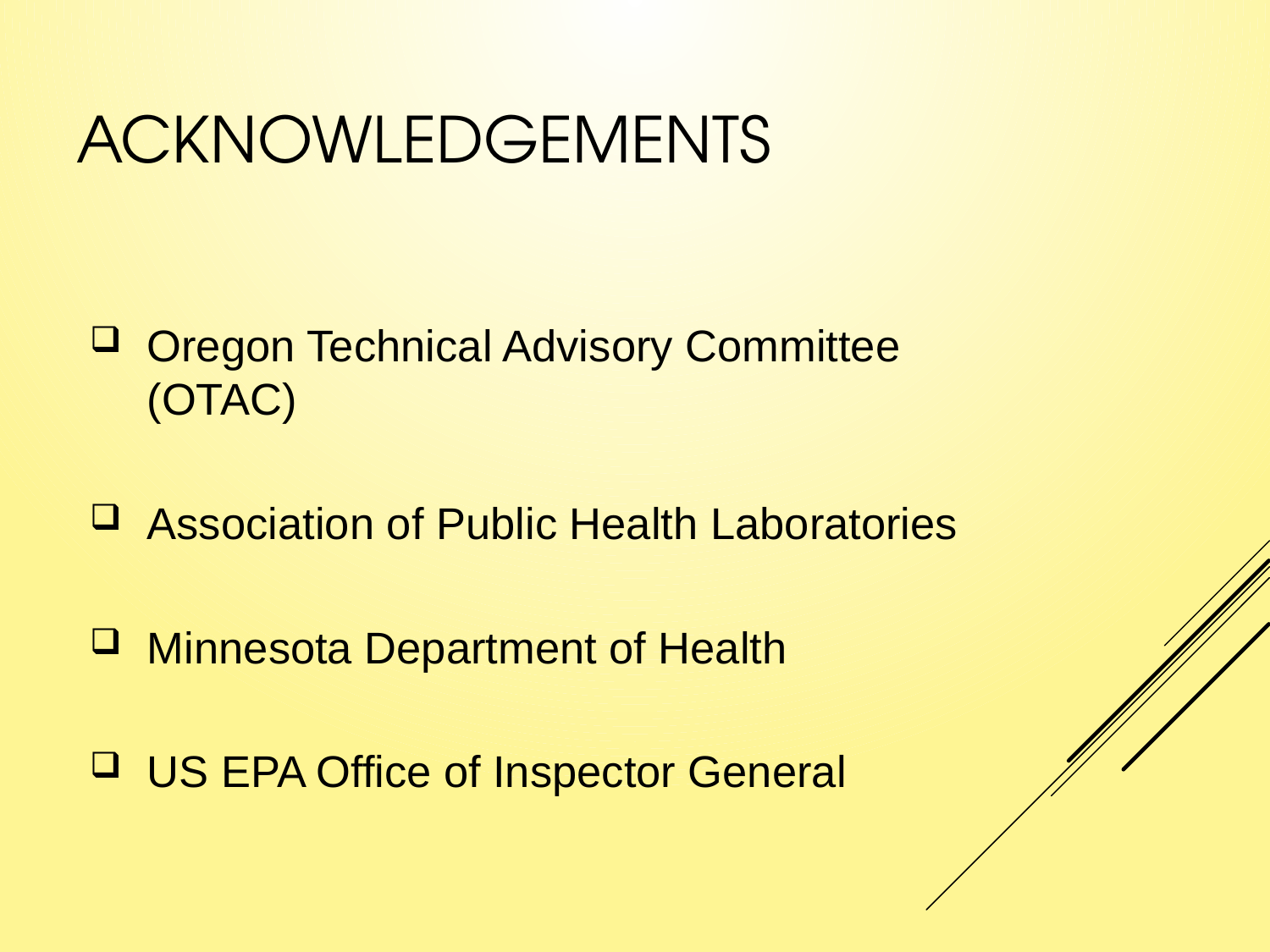

# Acknowledgements

Oregon Technical Advisory Committee (OTAC)

Association of Public Health Laboratories

Minnesota Department of Health

US EPA Office of Inspector General